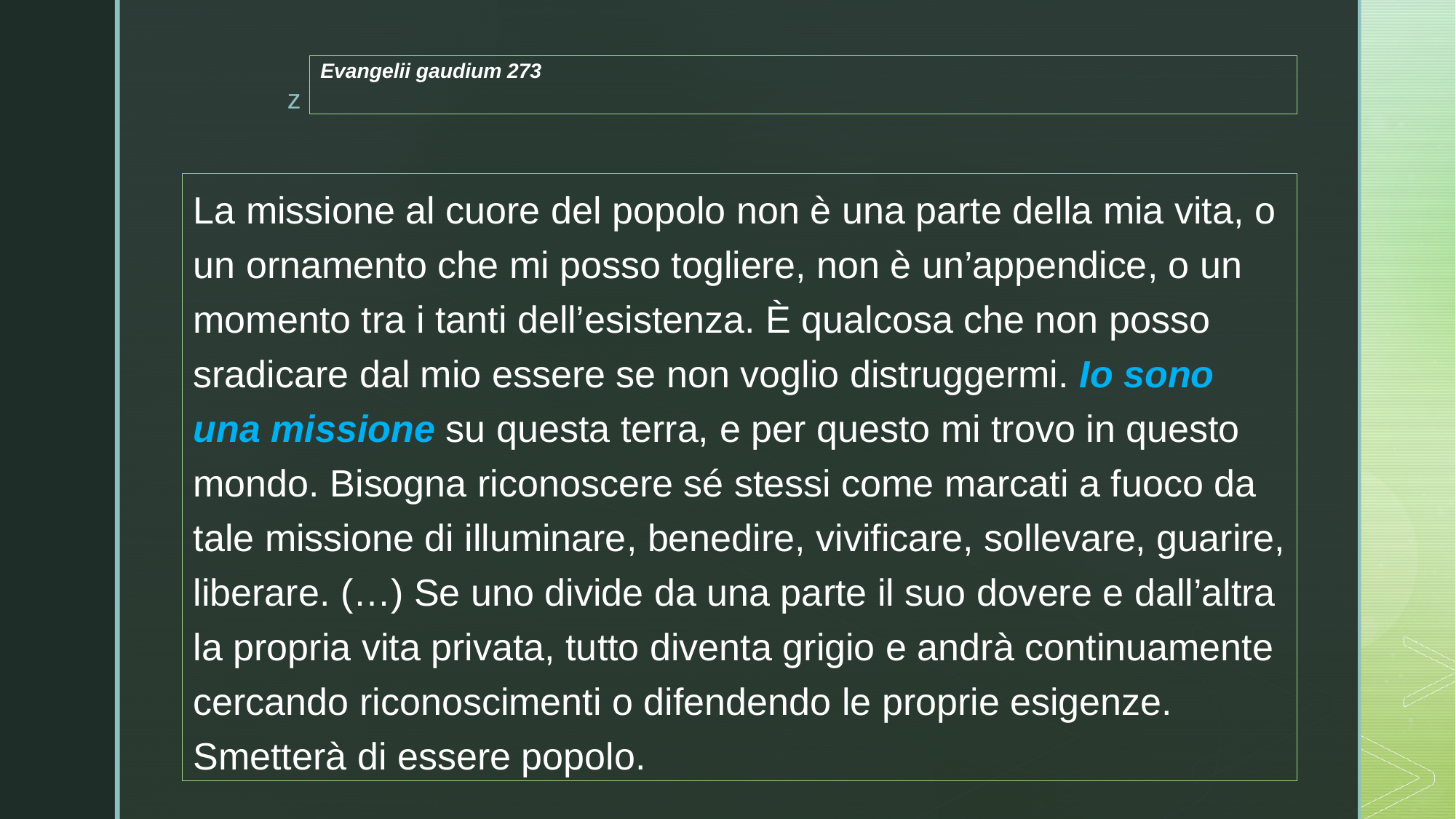

# Evangelii gaudium 273
La missione al cuore del popolo non è una parte della mia vita, o un ornamento che mi posso togliere, non è un’appendice, o un momento tra i tanti dell’esistenza. È qualcosa che non posso sradicare dal mio essere se non voglio distruggermi. Io sono una missione su questa terra, e per questo mi trovo in questo mondo. Bisogna riconoscere sé stessi come marcati a fuoco da tale missione di illuminare, benedire, vivificare, sollevare, guarire, liberare. (…) Se uno divide da una parte il suo dovere e dall’altra la propria vita privata, tutto diventa grigio e andrà continuamente cercando riconoscimenti o difendendo le proprie esigenze. Smetterà di essere popolo.